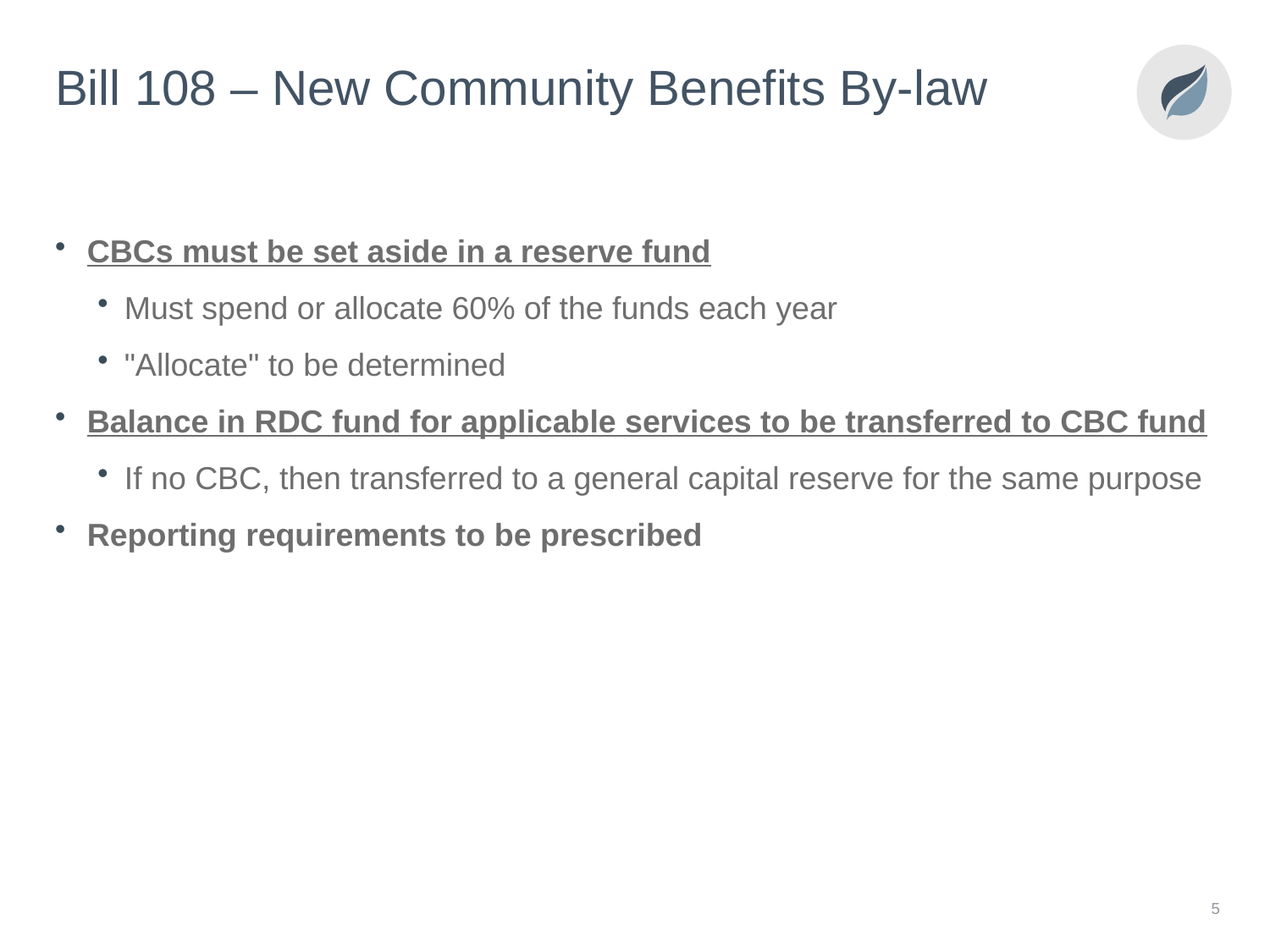

# Bill 108 – New Community Benefits By-law
CBCs must be set aside in a reserve fund
Must spend or allocate 60% of the funds each year
"Allocate" to be determined
Balance in RDC fund for applicable services to be transferred to CBC fund
If no CBC, then transferred to a general capital reserve for the same purpose
Reporting requirements to be prescribed
5